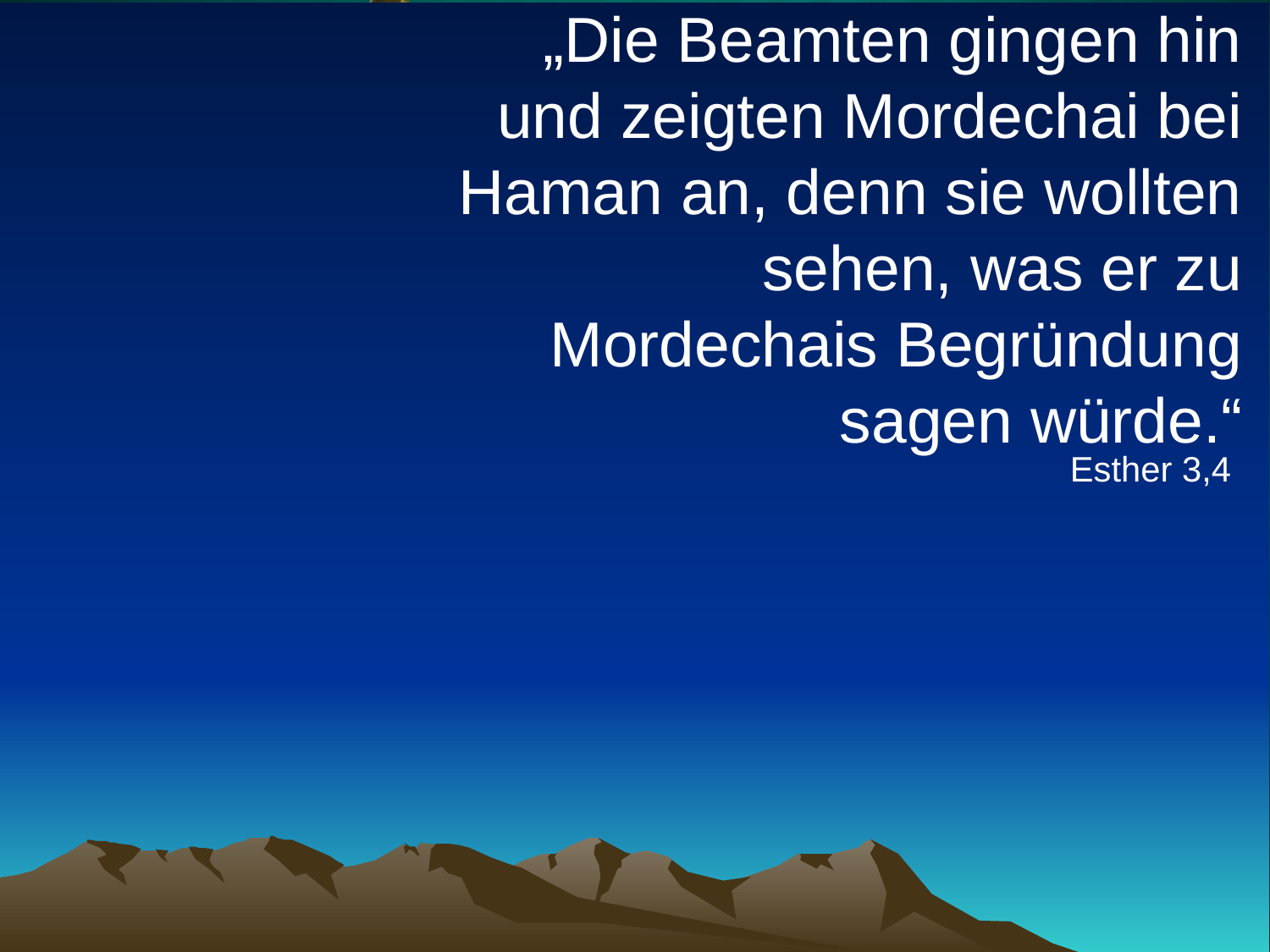

# „Die Beamten gingen hin und zeigten Mordechai bei Haman an, denn sie wollten sehen, was er zu Mordechais Begründung sagen würde.“
Esther 3,4